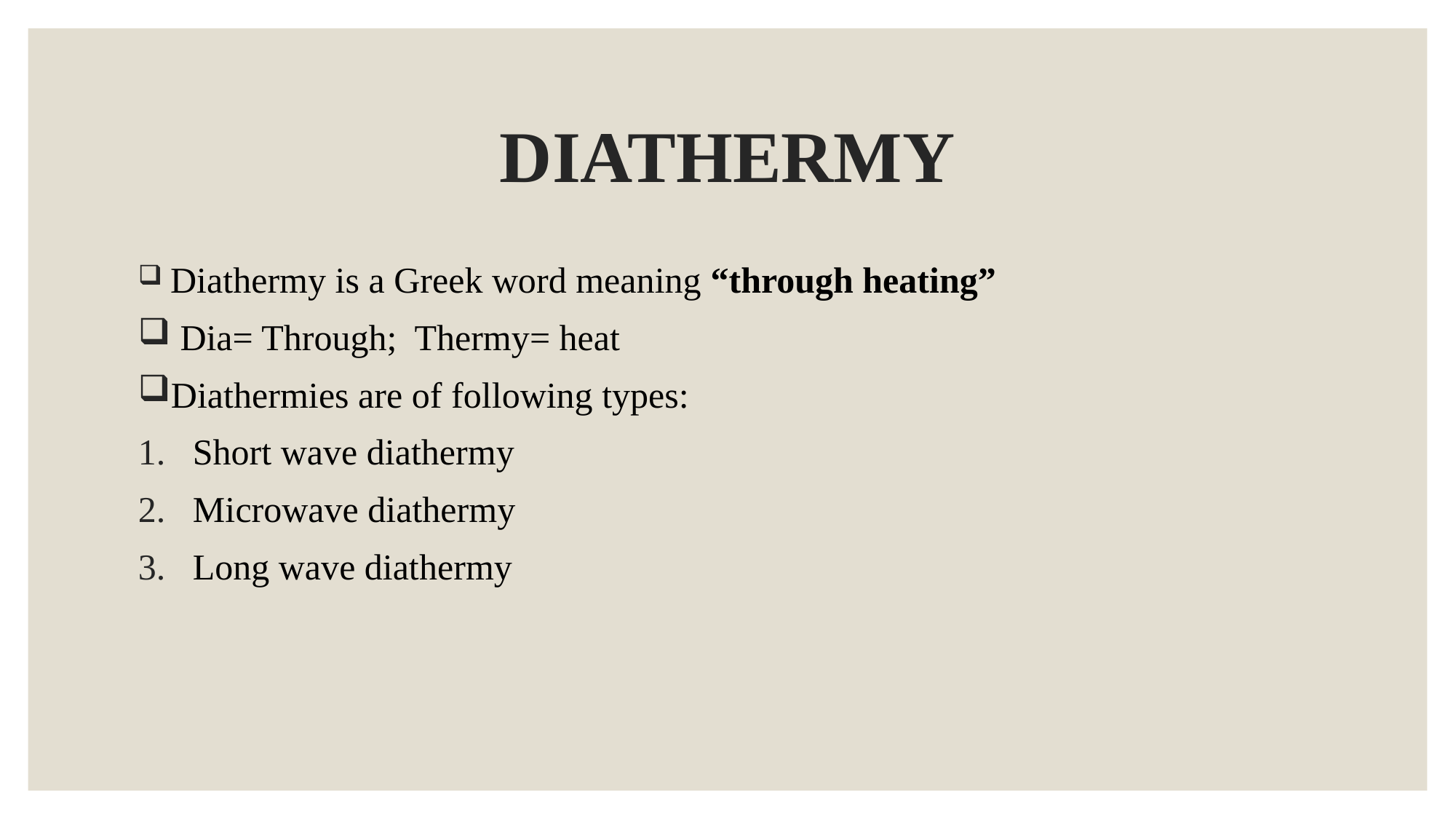

# DIATHERMY
 Diathermy is a Greek word meaning “through heating”
 Dia= Through;  Thermy= heat
Diathermies are of following types:
Short wave diathermy
Microwave diathermy
Long wave diathermy